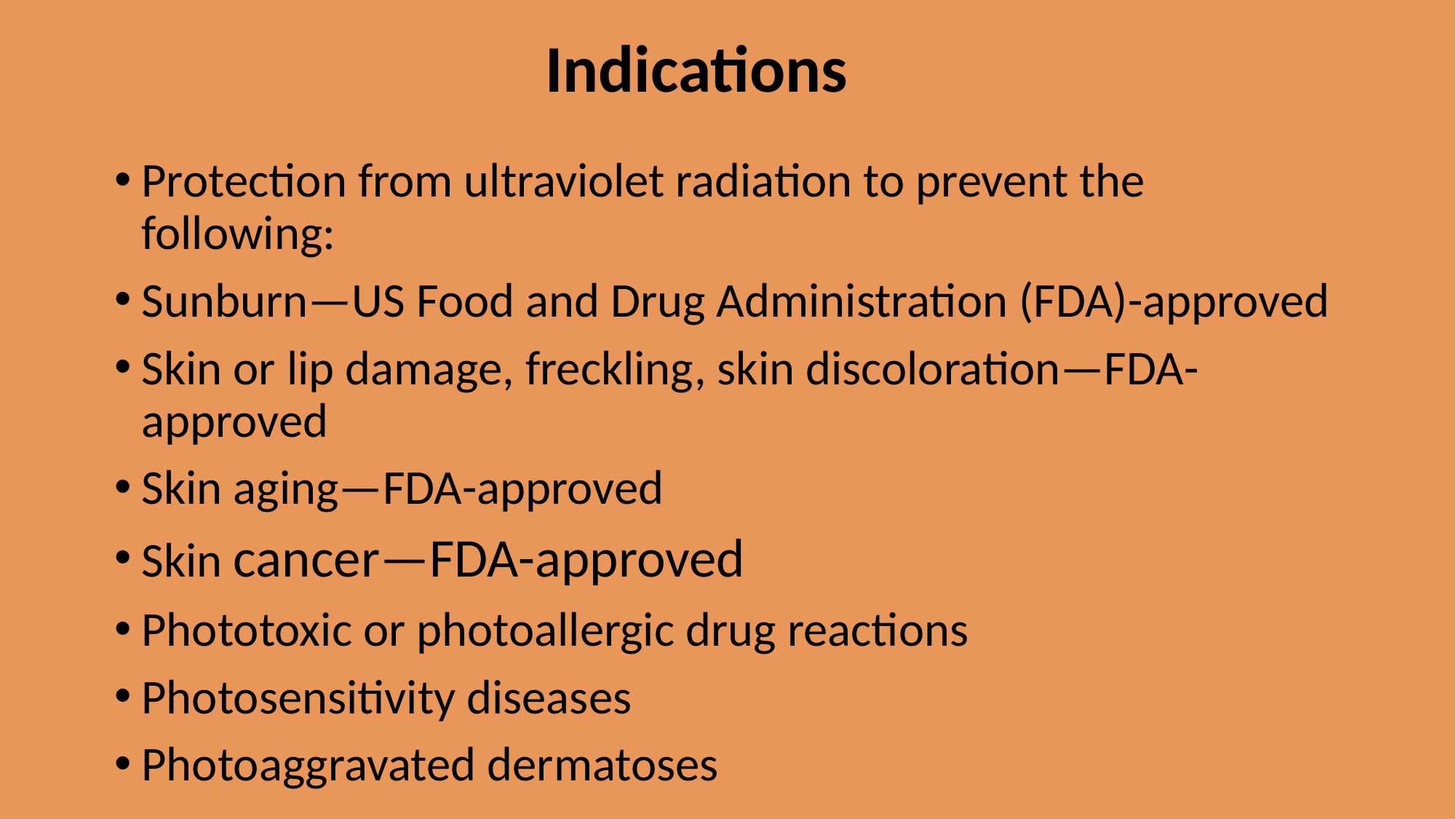

# Indications
Protection from ultraviolet radiation to prevent the following:
Sunburn—US Food and Drug Administration (FDA)-approved
Skin or lip damage, freckling, skin discoloration—FDA-approved
Skin aging—FDA-approved
Skin cancer—FDA-approved
Phototoxic or photoallergic drug reactions
Photosensitivity diseases
Photoaggravated dermatoses